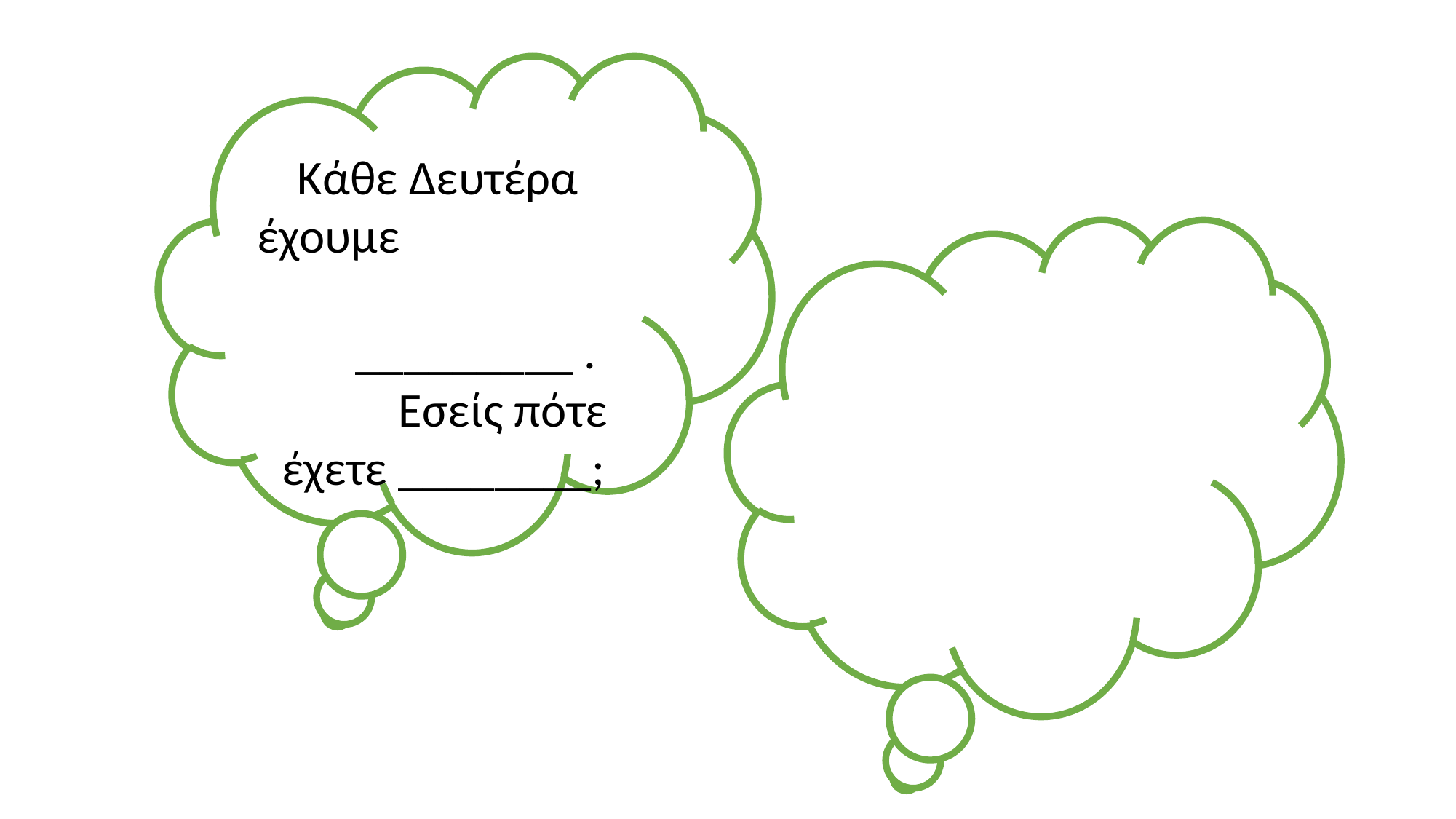

Κάθε Δευτέρα  έχουμε
         _________ .               Εσείς πότε έχετε ________;